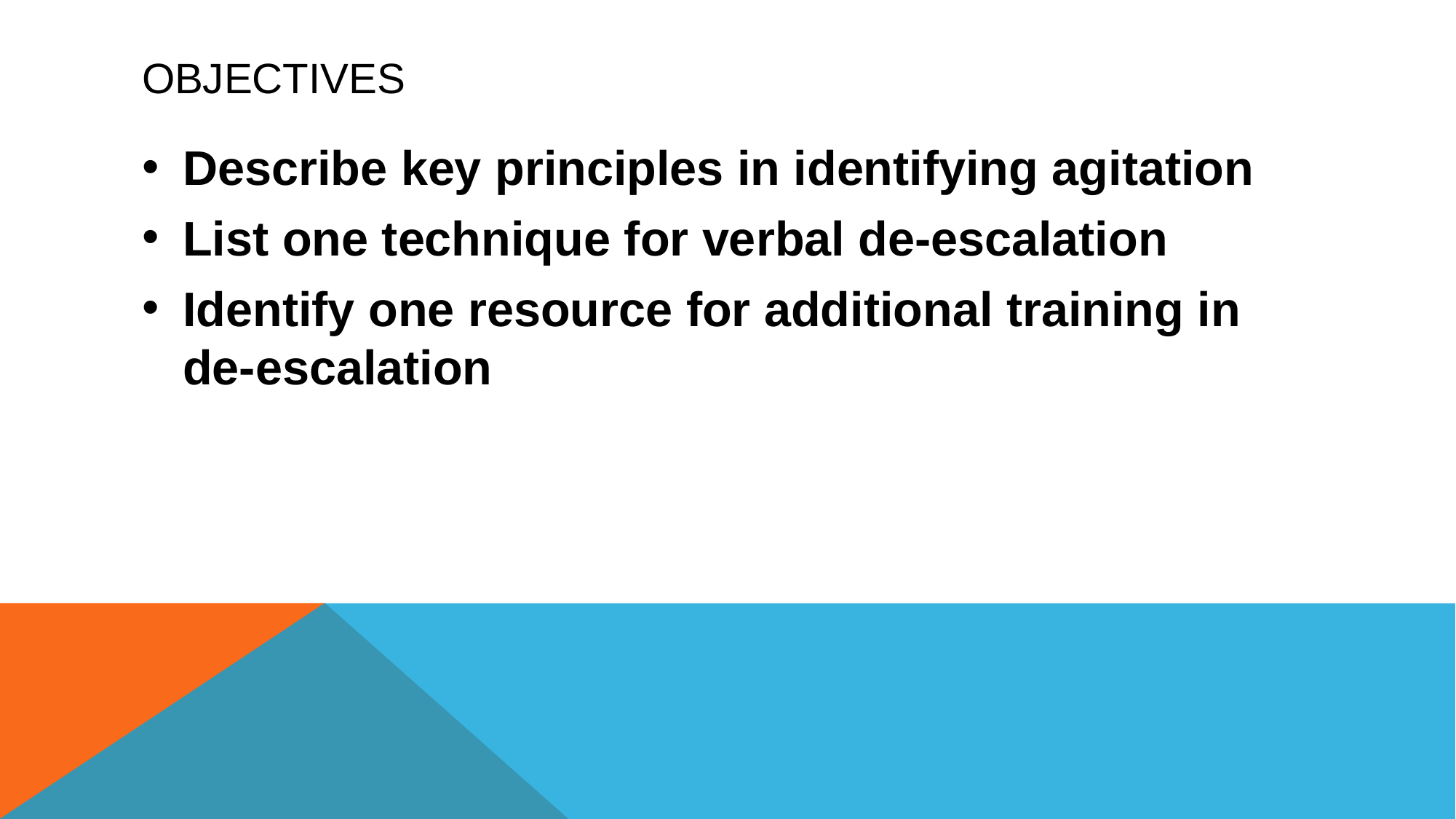

# Objectives
Describe key principles in identifying agitation
List one technique for verbal de-escalation
Identify one resource for additional training in de-escalation